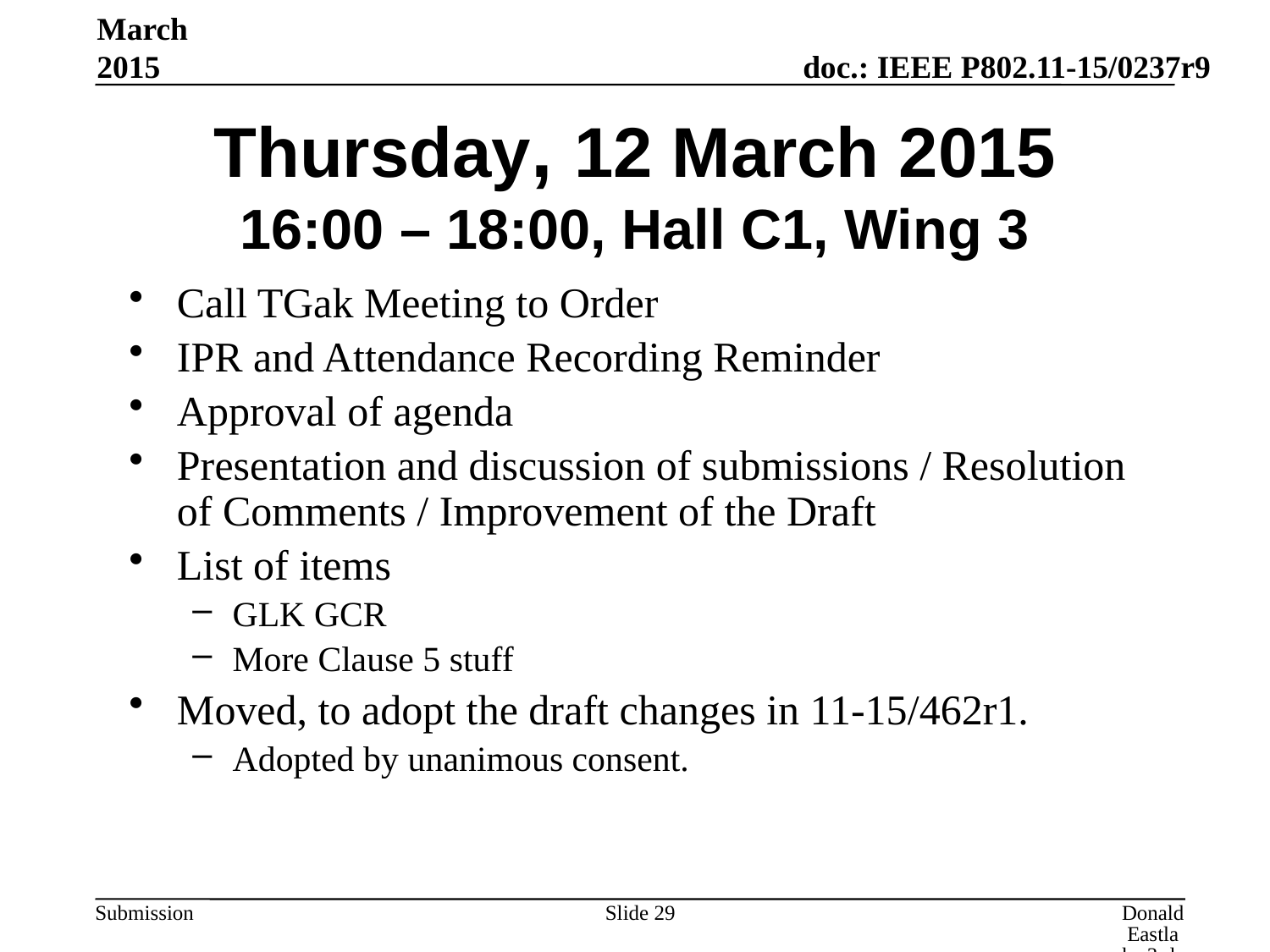

March 2015
# Thursday, 12 March 2015 16:00 – 18:00, Hall C1, Wing 3
Call TGak Meeting to Order
IPR and Attendance Recording Reminder
Approval of agenda
Presentation and discussion of submissions / Resolution of Comments / Improvement of the Draft
List of items
GLK GCR
More Clause 5 stuff
Moved, to adopt the draft changes in 11-15/462r1.
Adopted by unanimous consent.
Slide 29
Donald Eastlake 3rd, Huawei Technologies